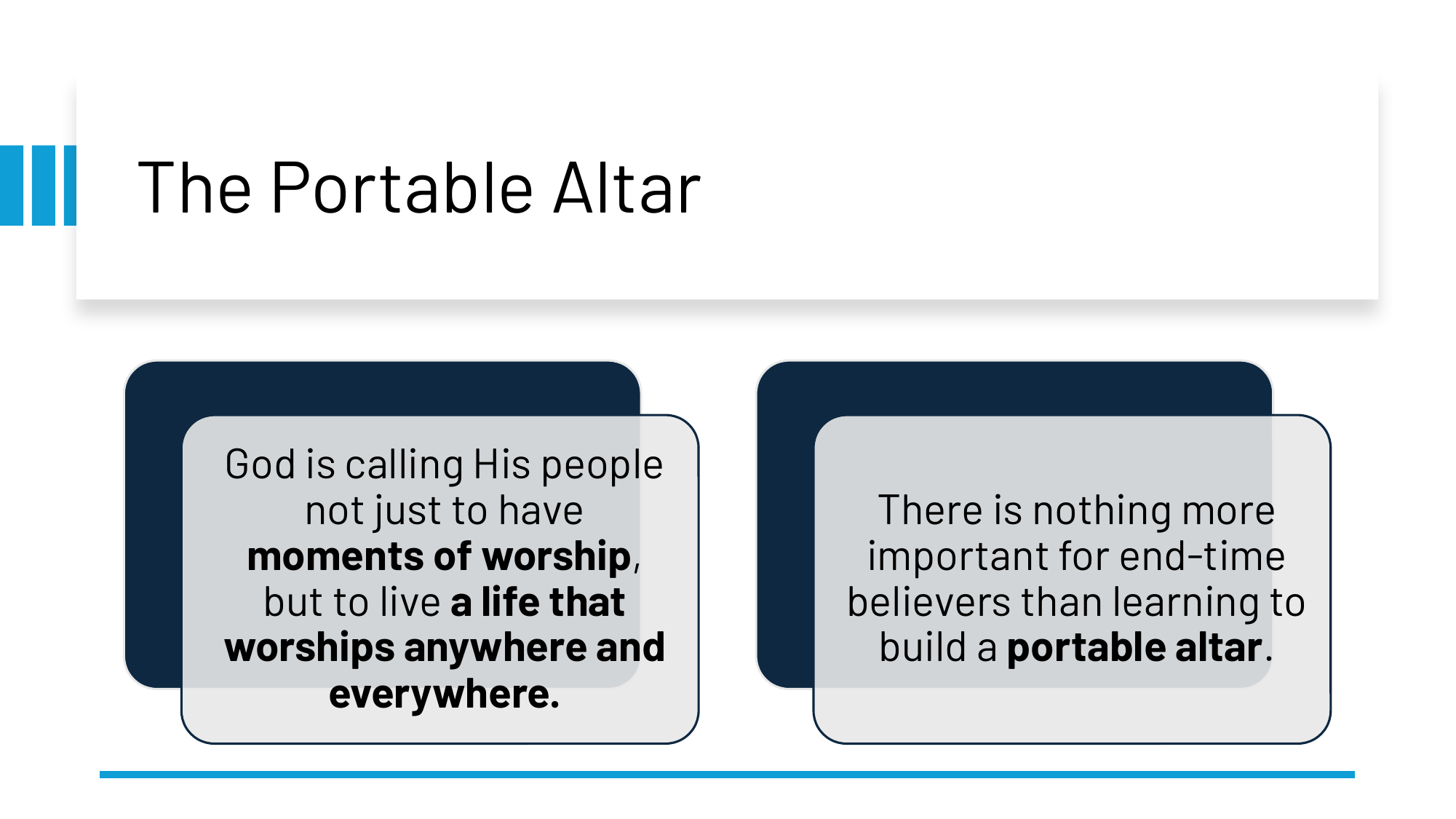

# The Portable Altar

God is calling His people not just to have moments of worship, but to live a life that worships anywhere and everywhere.
There is nothing more important for end-time believers than learning to build a portable altar.